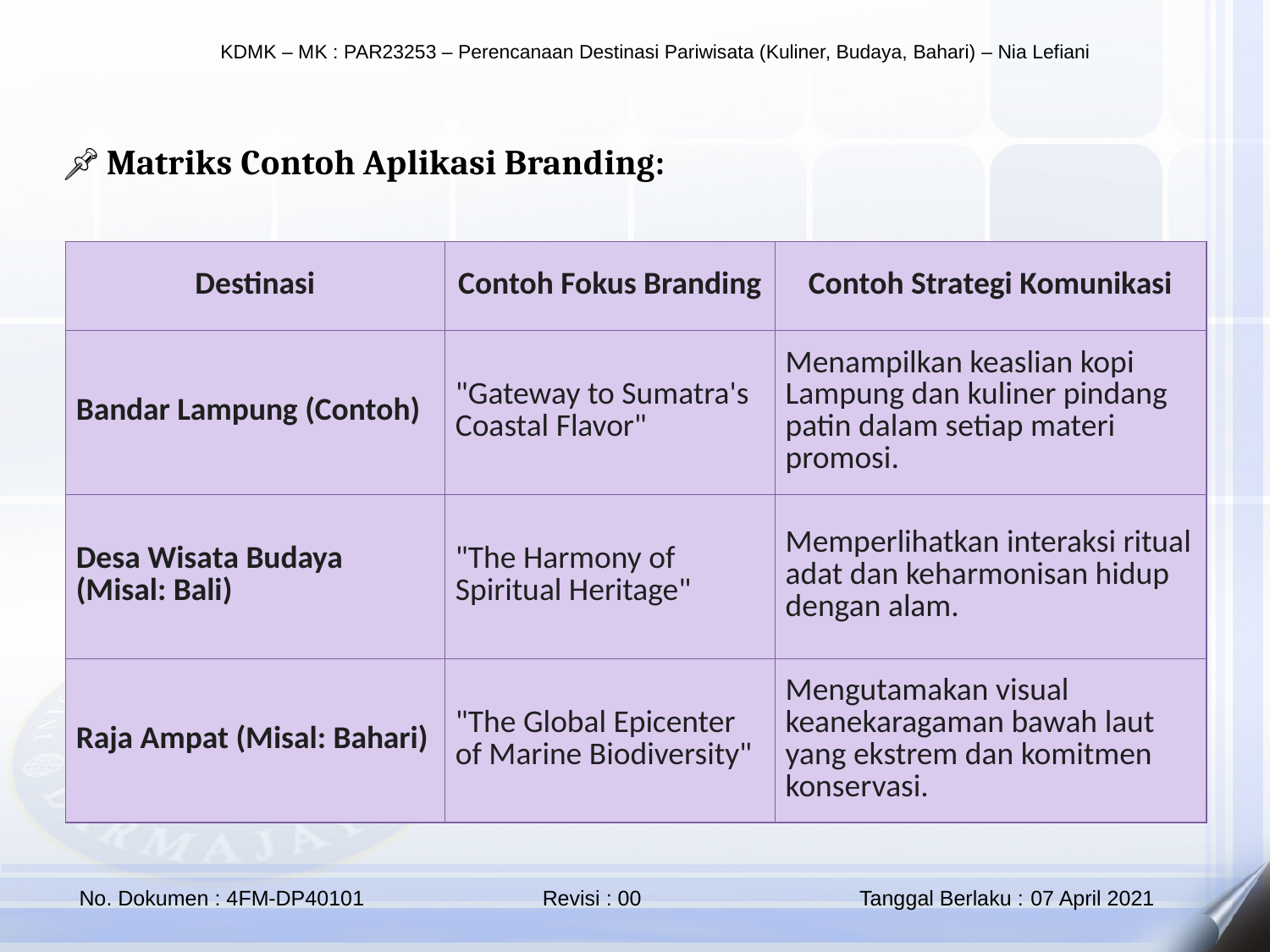

📌 Matriks Contoh Aplikasi Branding:

| Destinasi | Contoh Fokus Branding | Contoh Strategi Komunikasi |
| --- | --- | --- |
| Bandar Lampung (Contoh) | "Gateway to Sumatra's Coastal Flavor" | Menampilkan keaslian kopi Lampung dan kuliner pindang patin dalam setiap materi promosi. |
| Desa Wisata Budaya (Misal: Bali) | "The Harmony of Spiritual Heritage" | Memperlihatkan interaksi ritual adat dan keharmonisan hidup dengan alam. |
| Raja Ampat (Misal: Bahari) | "The Global Epicenter of Marine Biodiversity" | Mengutamakan visual keanekaragaman bawah laut yang ekstrem dan komitmen konservasi. |